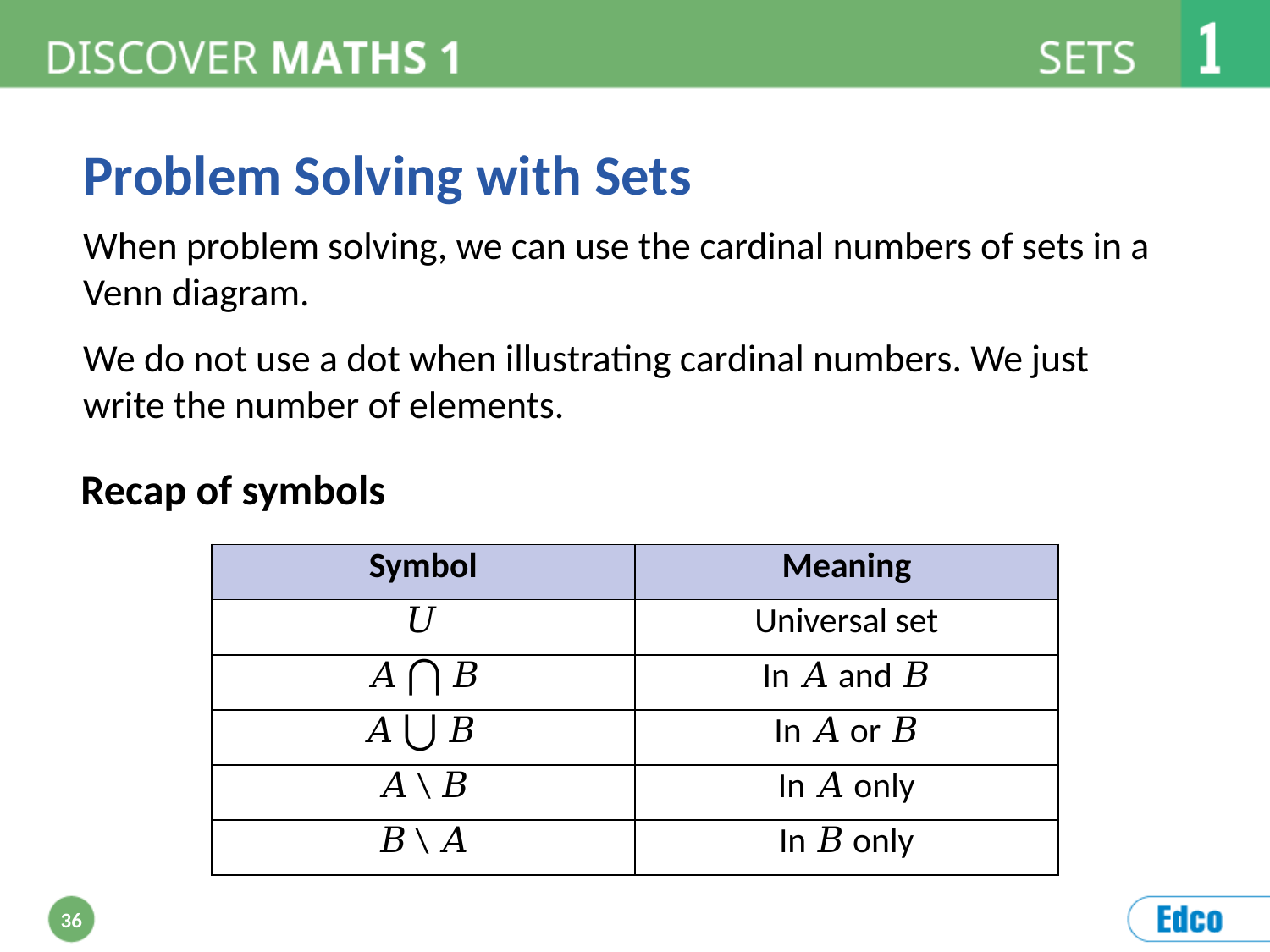

Problem Solving with Sets
When problem solving, we can use the cardinal numbers of sets in a Venn diagram.
We do not use a dot when illustrating cardinal numbers. We just write the number of elements.
Recap of symbols
| Symbol | Meaning |
| --- | --- |
| 𝑈 | Universal set |
| 𝐴 ⋂ 𝐵 | In 𝐴 and 𝐵 |
| 𝐴 ⋃ 𝐵 | In 𝐴 or 𝐵 |
| 𝐴 \ 𝐵 | In 𝐴 only |
| 𝐵 \ 𝐴 | In 𝐵 only |
36